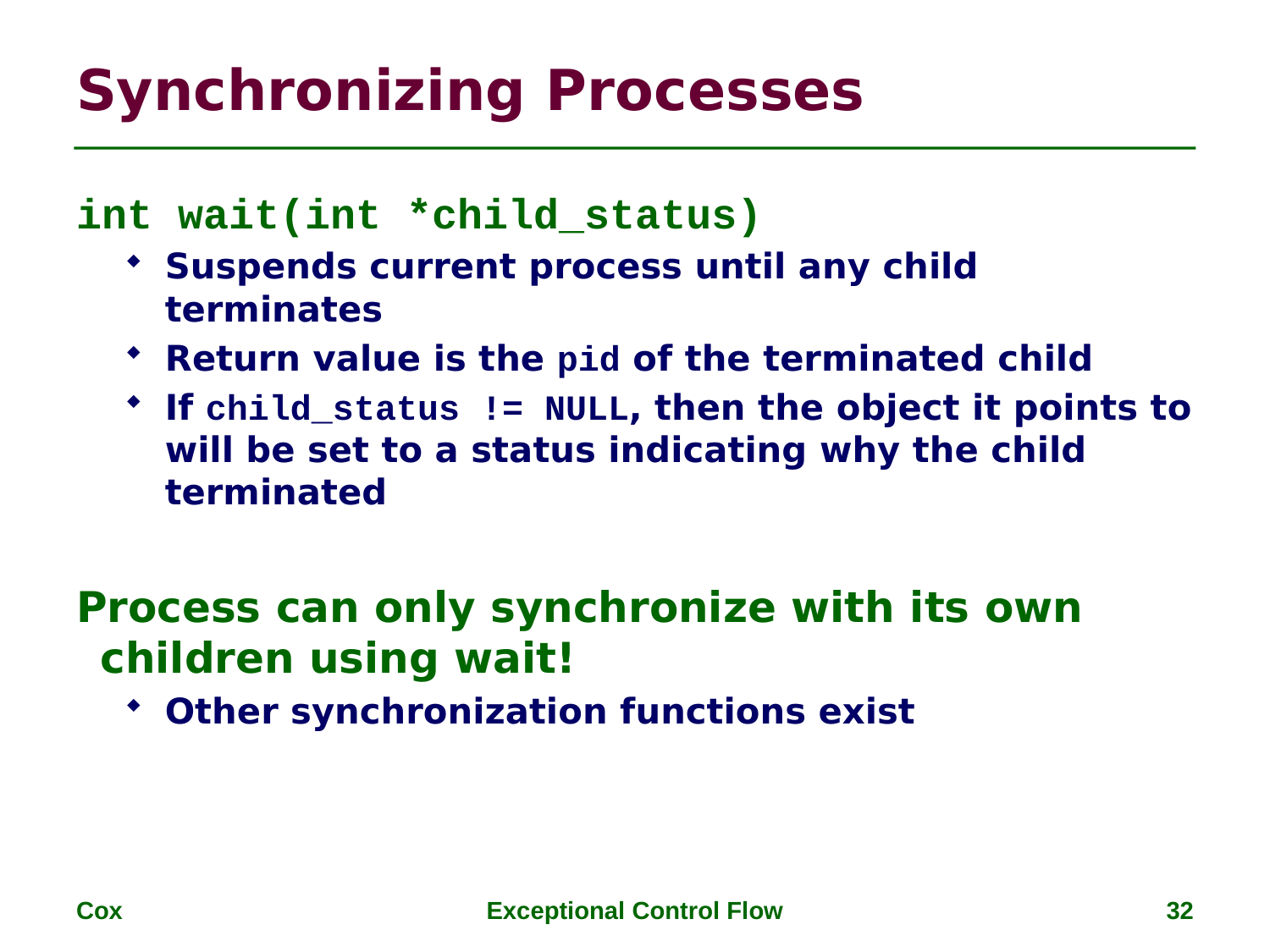

# Synchronizing Processes
int wait(int *child_status)
Suspends current process until any child terminates
Return value is the pid of the terminated child
If child_status != NULL, then the object it points to will be set to a status indicating why the child terminated

Process can only synchronize with its own children using wait!
Other synchronization functions exist
Cox
Exceptional Control Flow
32